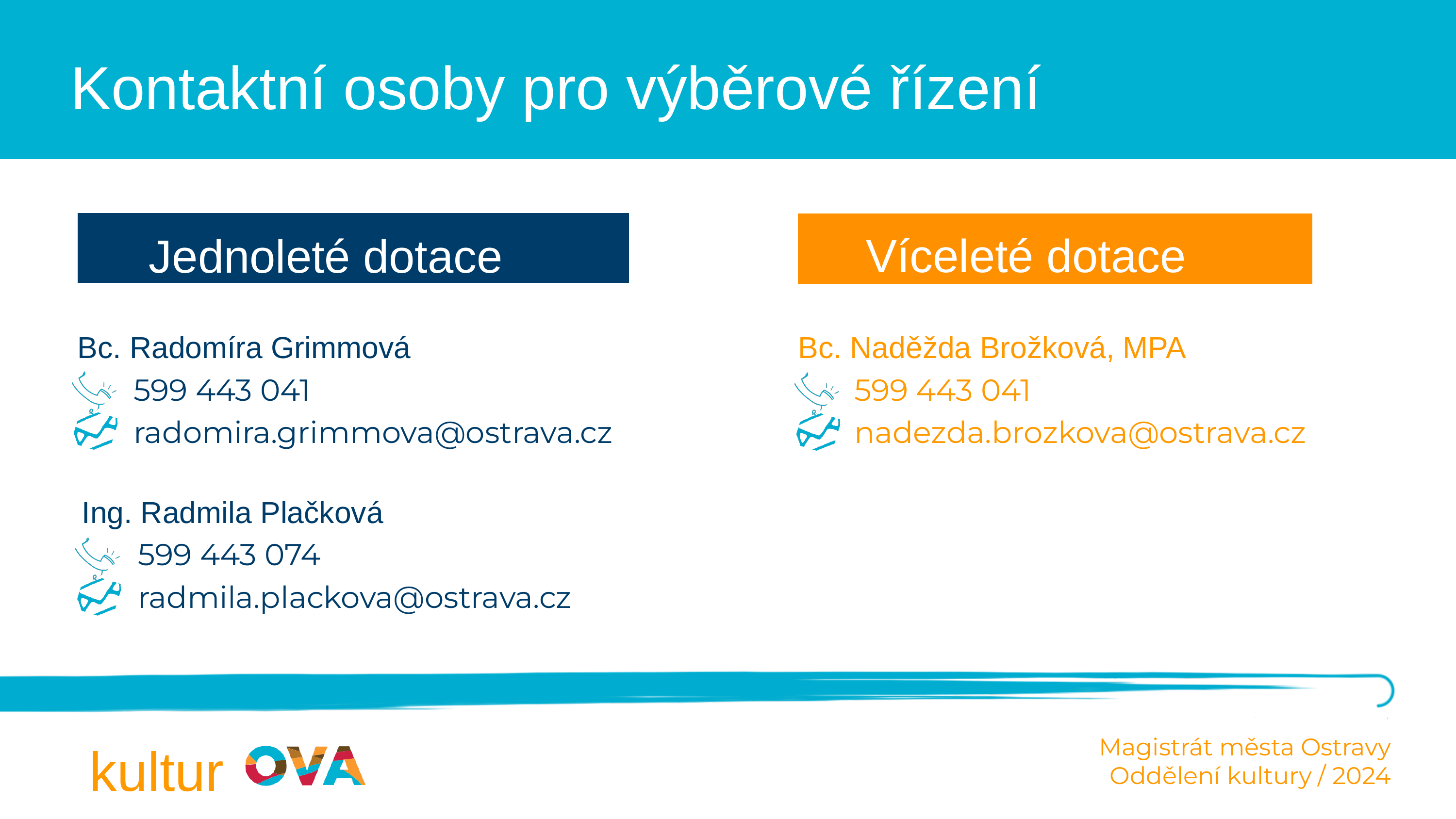

Kontaktní osoby pro výběrové řízení
Víceleté dotace
Jednoleté dotace

Bc. Radomíra Grimmová
       599 443 041
       radomira.grimmova@ostrava.cz
Bc. Naděžda Brožková, MPA
       599 443 041
       nadezda.brozkova@ostrava.cz

Ing. Radmila Plačková
       599 443 074
       radmila.plackova@ostrava.cz

kultur
Magistrát města Ostravy
Oddělení kultury / 2024